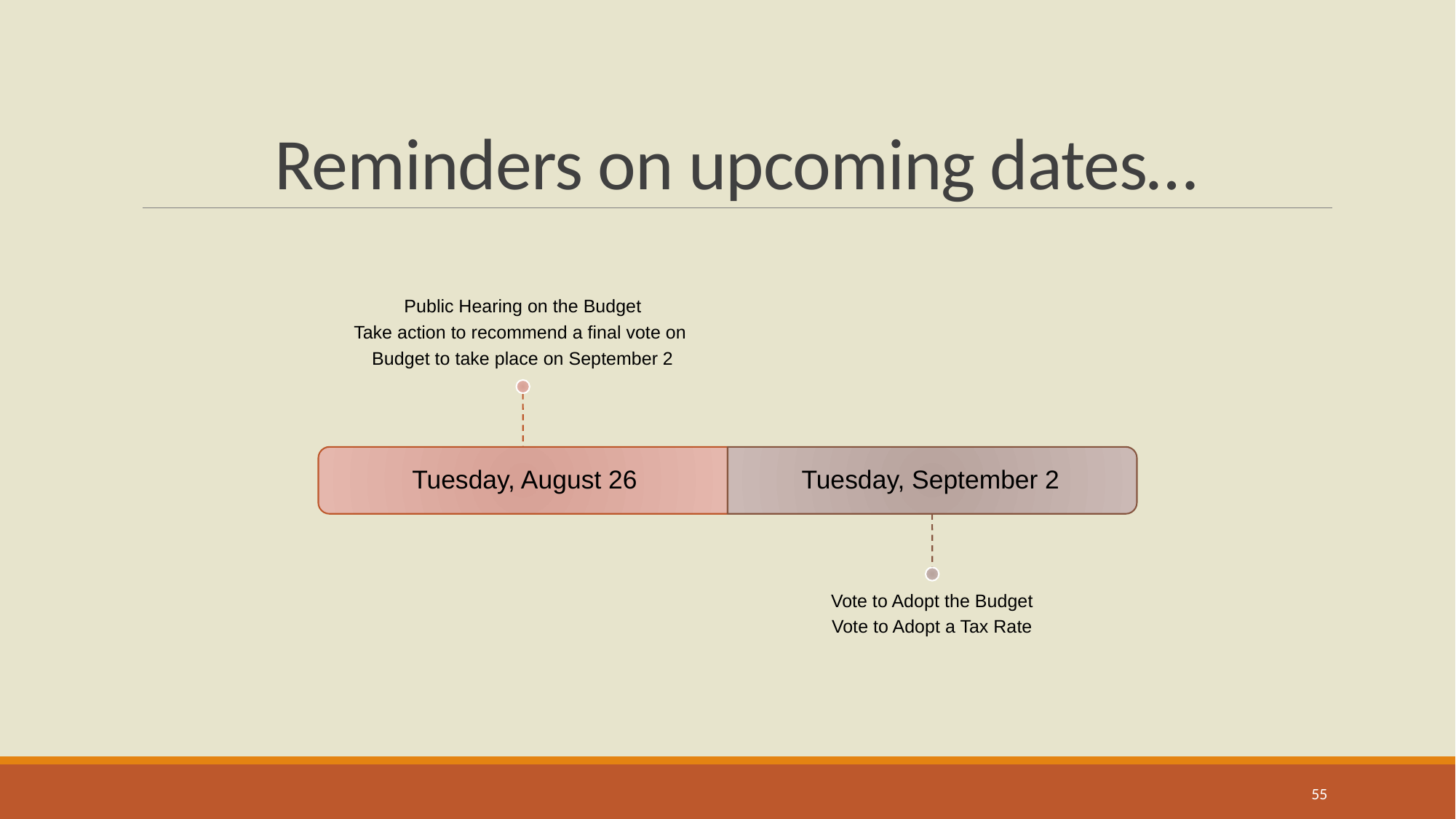

# Reminders on upcoming dates…
Tuesday, August 26
Public Hearing on the Budget
Take action to recommend a final vote on
Budget to take place on September 2
Tuesday, September 2
Vote to Adopt the Budget
Vote to Adopt a Tax Rate
55